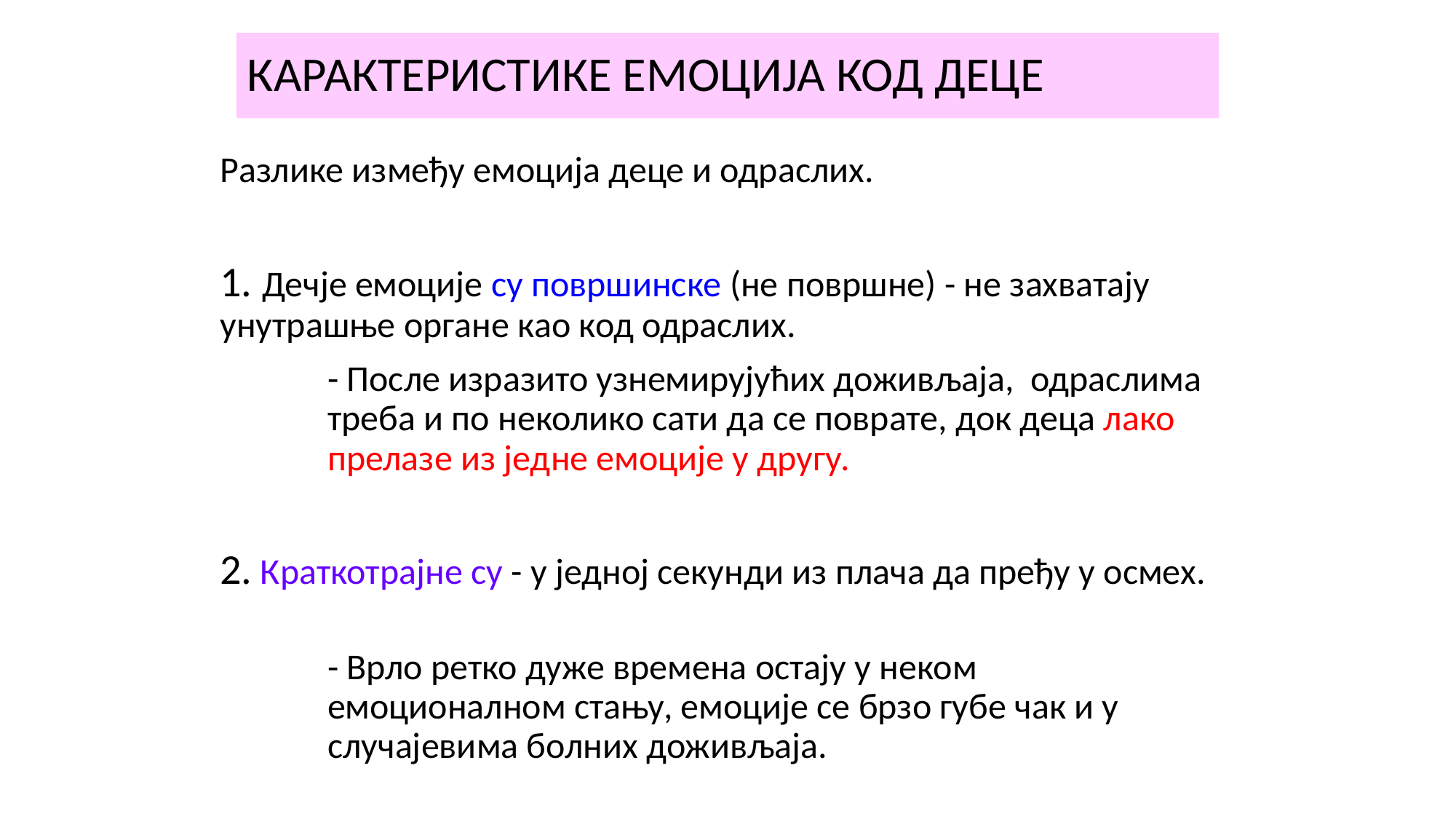

# КАРАКТЕРИСТИКЕ ЕМОЦИЈА КОД ДЕЦЕ
Разлике између емоција деце и одраслих.

1. Дечје емоције су површинске (не површне) - не захватају унутрашње органе као код одраслих.
- После изразито узнемирујућих доживљаја,  одраслима треба и по неколико сати да се поврате, док деца лако прелазе из једне емоције у другу.

2. Краткотрајне су - у једној секунди из плача да пређу у осмех.
	- Врло ретко дуже времена остају у неком емоционалном стању, емоције се брзо губе чак и у случајевима болних доживљаја.